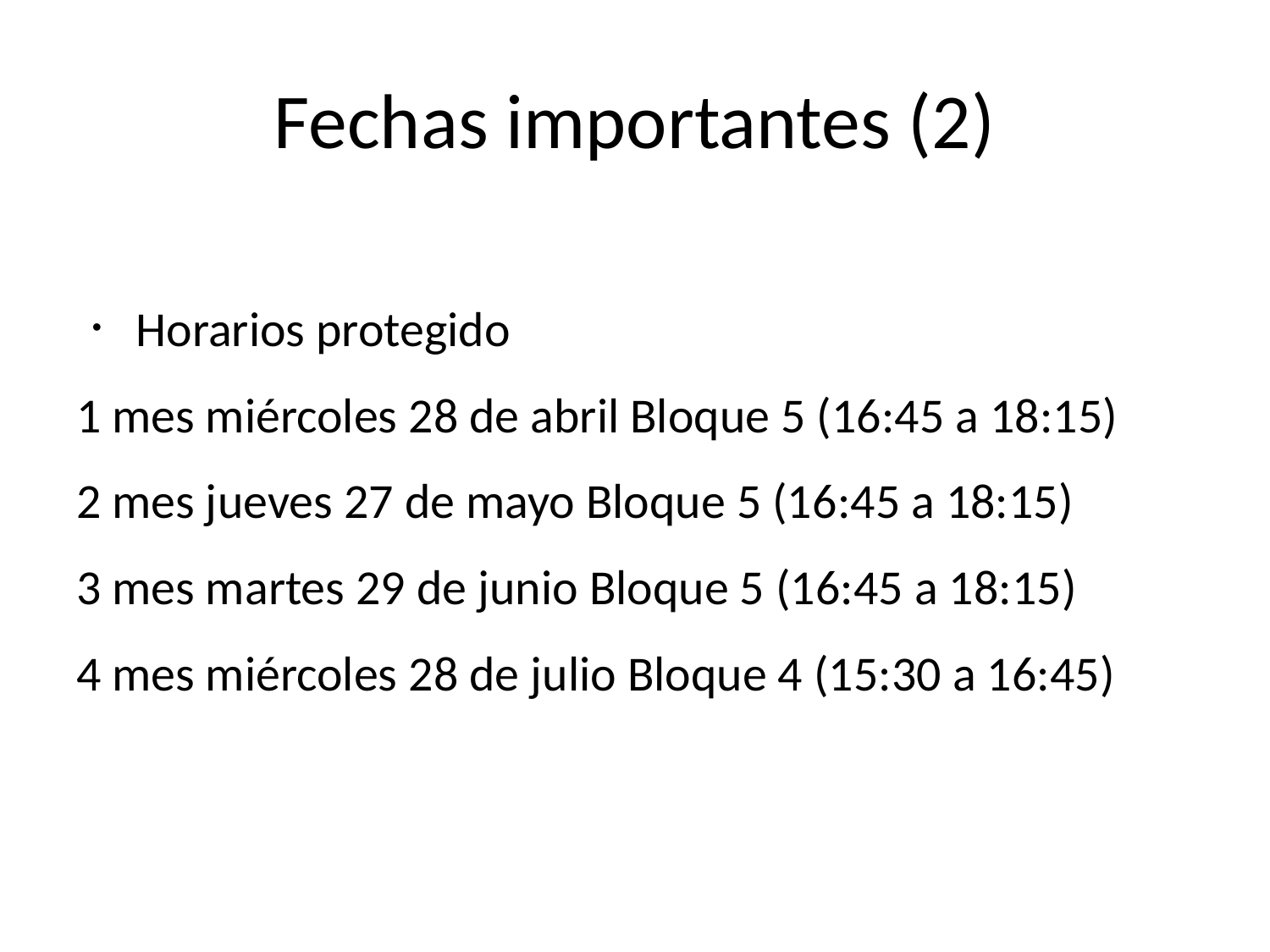

# Fechas importantes (2)

Horarios protegido
1 mes miércoles 28 de abril Bloque 5 (16:45 a 18:15)
2 mes jueves 27 de mayo Bloque 5 (16:45 a 18:15)
3 mes martes 29 de junio Bloque 5 (16:45 a 18:15)
4 mes miércoles 28 de julio Bloque 4 (15:30 a 16:45)